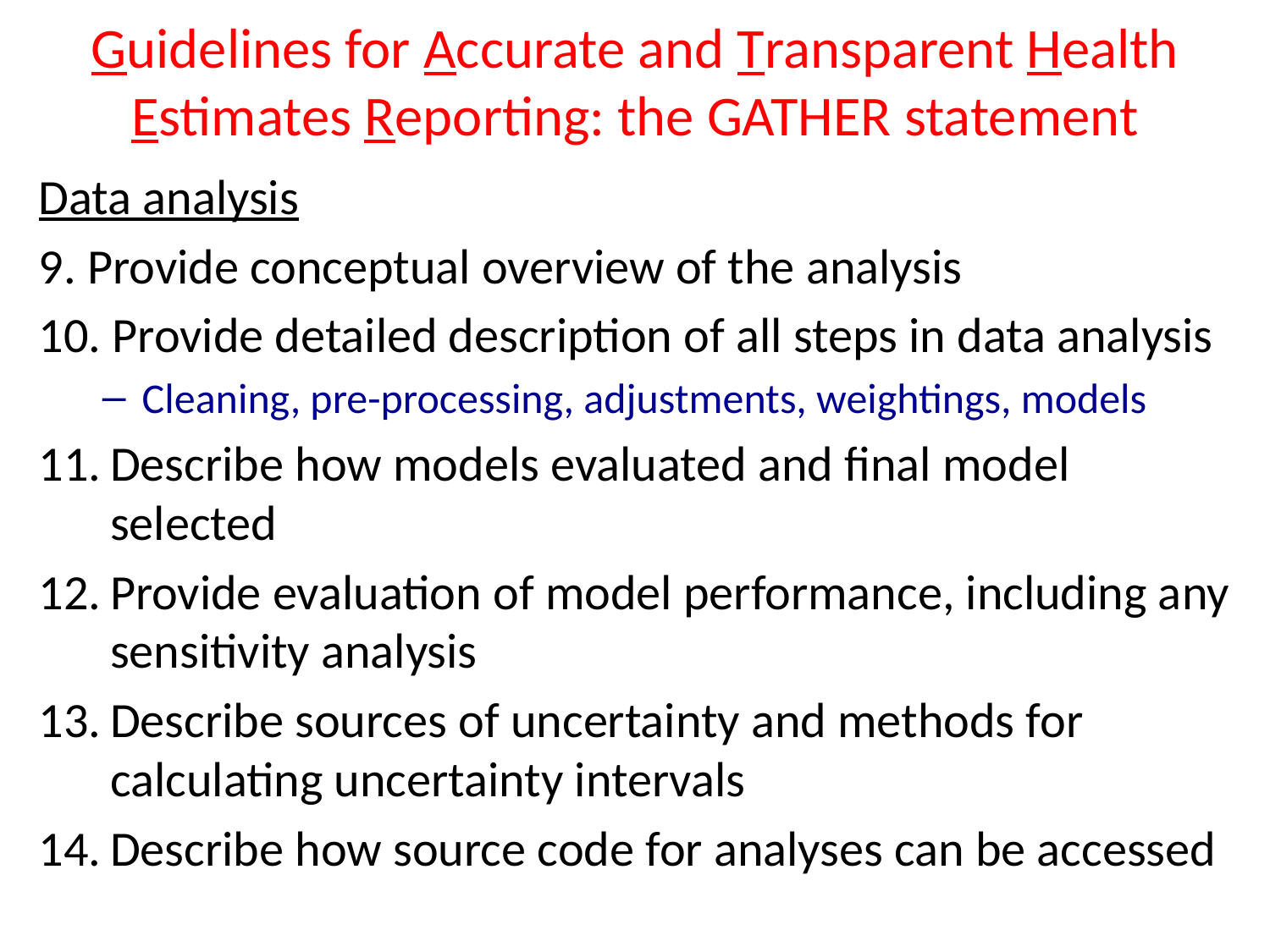

# Guidelines for Accurate and Transparent Health Estimates Reporting: the GATHER statement
Data analysis
9. Provide conceptual overview of the analysis
10. Provide detailed description of all steps in data analysis
Cleaning, pre-processing, adjustments, weightings, models
Describe how models evaluated and final model selected
Provide evaluation of model performance, including any sensitivity analysis
Describe sources of uncertainty and methods for calculating uncertainty intervals
Describe how source code for analyses can be accessed